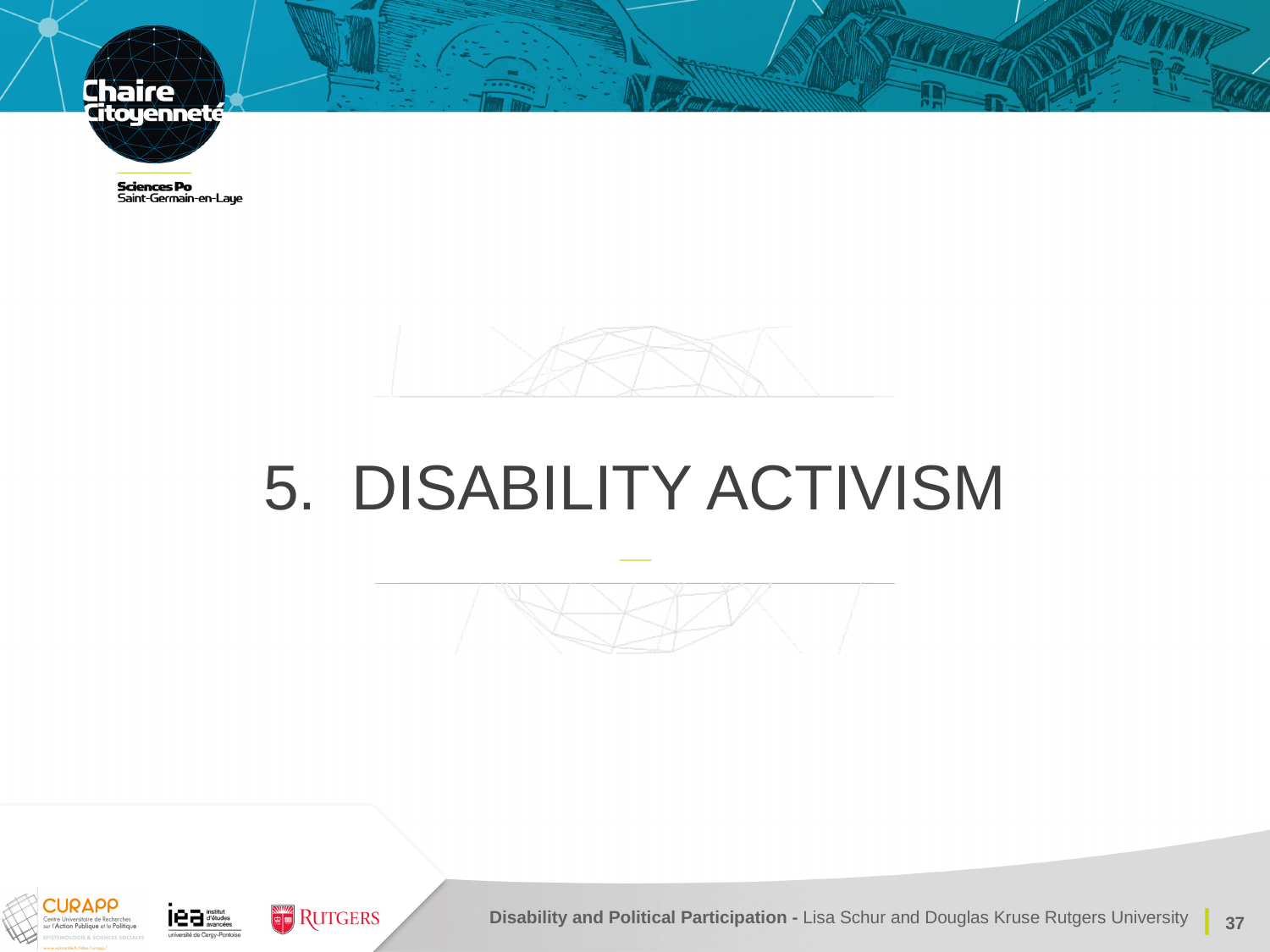

# 5.  Disability activism
Disability and Political Participation - Lisa Schur and Douglas Kruse Rutgers University

37